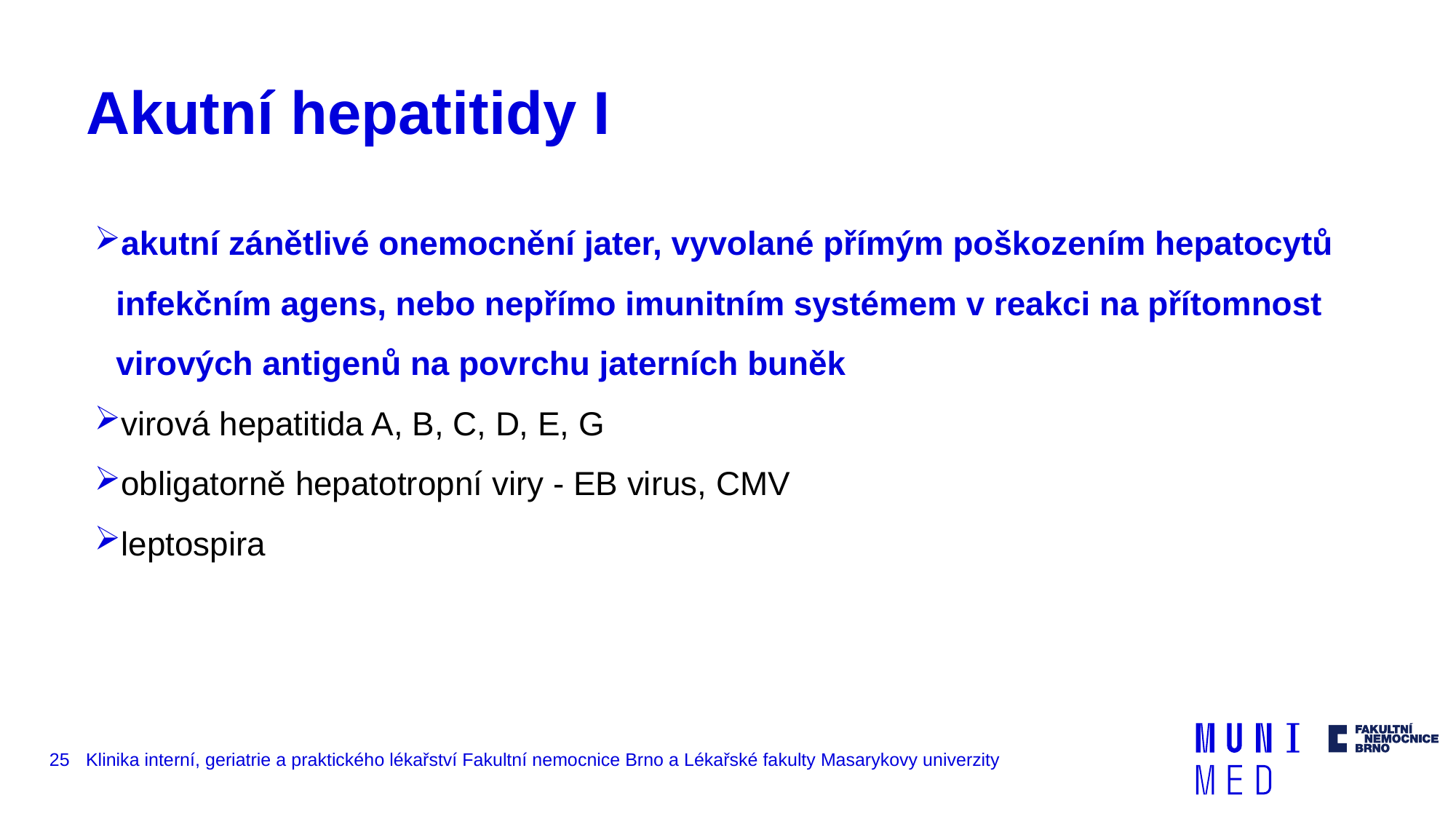

# Akutní hepatitidy I
akutní zánětlivé onemocnění jater, vyvolané přímým poškozením hepatocytů infekčním agens, nebo nepřímo imunitním systémem v reakci na přítomnost virových antigenů na povrchu jaterních buněk
virová hepatitida A, B, C, D, E, G
obligatorně hepatotropní viry - EB virus, CMV
leptospira
25
Klinika interní, geriatrie a praktického lékařství Fakultní nemocnice Brno a Lékařské fakulty Masarykovy univerzity